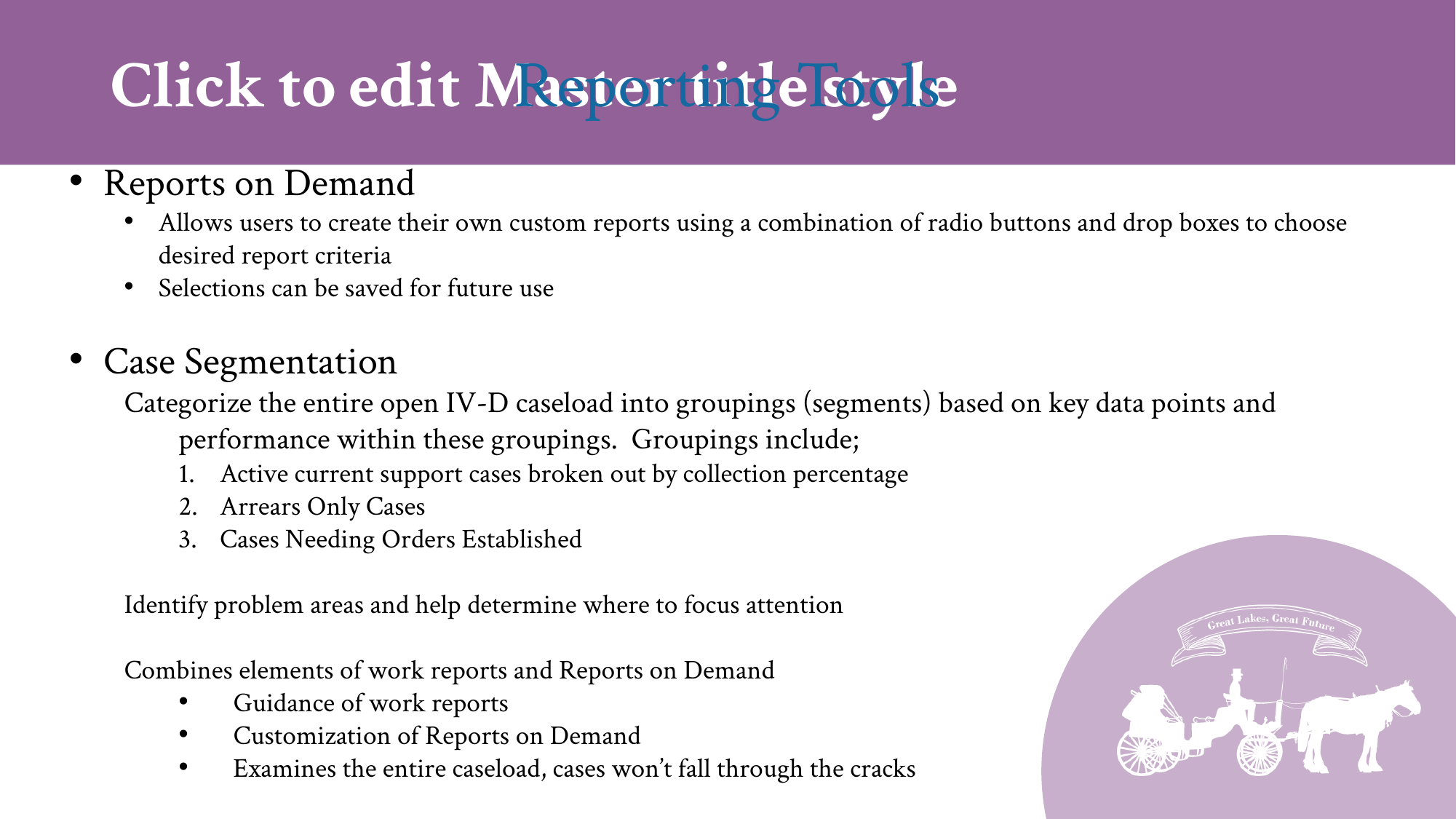

# Reporting Tools
Reports on Demand
Allows users to create their own custom reports using a combination of radio buttons and drop boxes to choose desired report criteria
Selections can be saved for future use

Case Segmentation
Categorize the entire open IV-D caseload into groupings (segments) based on key data points and performance within these groupings.  Groupings include;
Active current support cases broken out by collection percentage
Arrears Only Cases
Cases Needing Orders Established
Identify problem areas and help determine where to focus attention
Combines elements of work reports and Reports on Demand
Guidance of work reports
Customization of Reports on Demand
Examines the entire caseload, cases won’t fall through the cracks